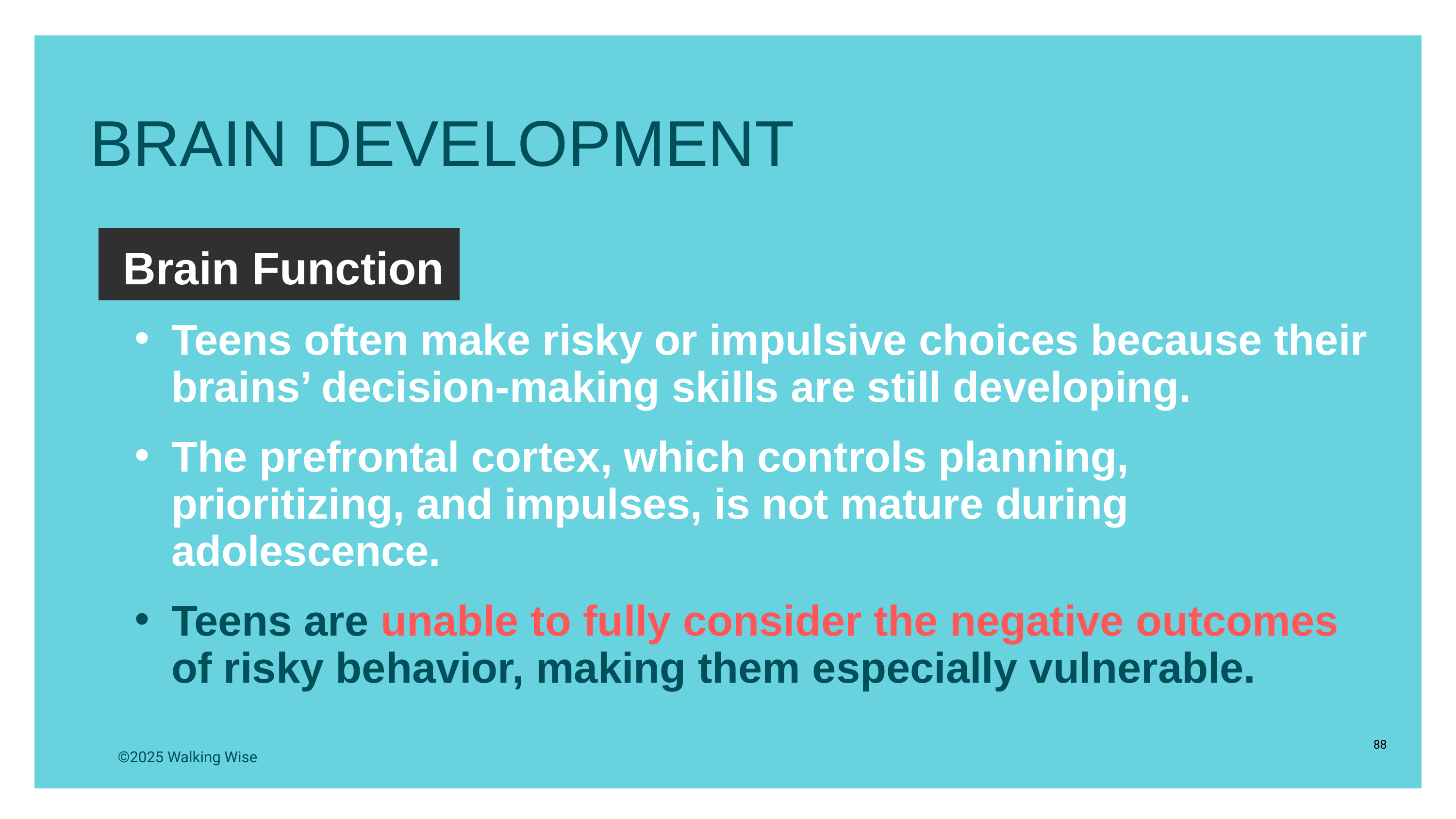

BRAIN DEVELOPMENT

Brain Function
Teens often make risky or impulsive choices because their brains’ decision-making skills are still developing.

The prefrontal cortex, which controls planning, prioritizing, and impulses, is not mature during adolescence.

Teens are unable to fully consider the negative outcomes of risky behavior, making them especially vulnerable.
88
©2025 Walking Wise